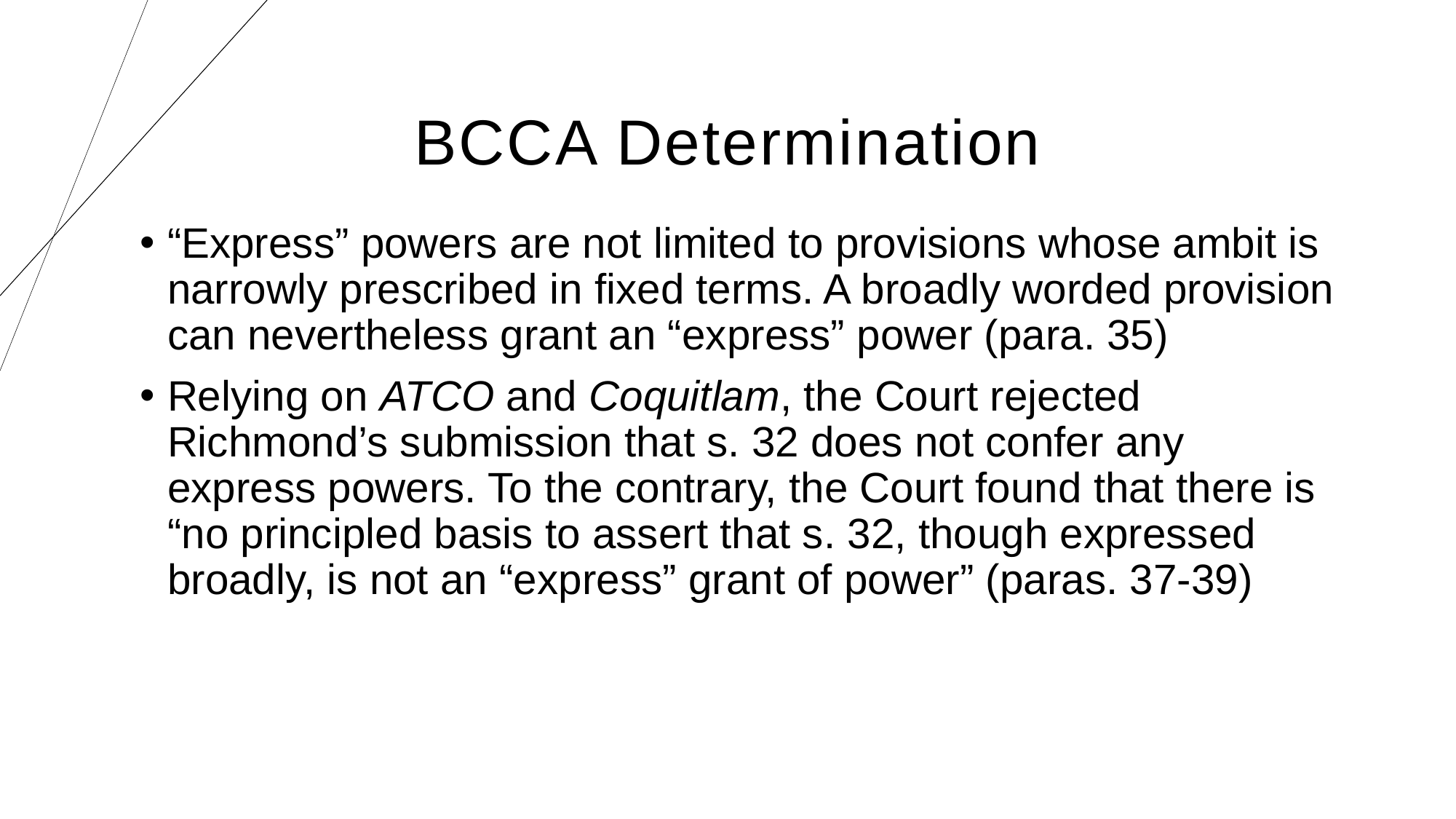

BCCA Determination
“Express” powers are not limited to provisions whose ambit is narrowly prescribed in fixed terms. A broadly worded provision can nevertheless grant an “express” power (para. 35)
Relying on ATCO and Coquitlam, the Court rejected Richmond’s submission that s. 32 does not confer any express powers. To the contrary, the Court found that there is “no principled basis to assert that s. 32, though expressed broadly, is not an “express” grant of power” (paras. 37-39)